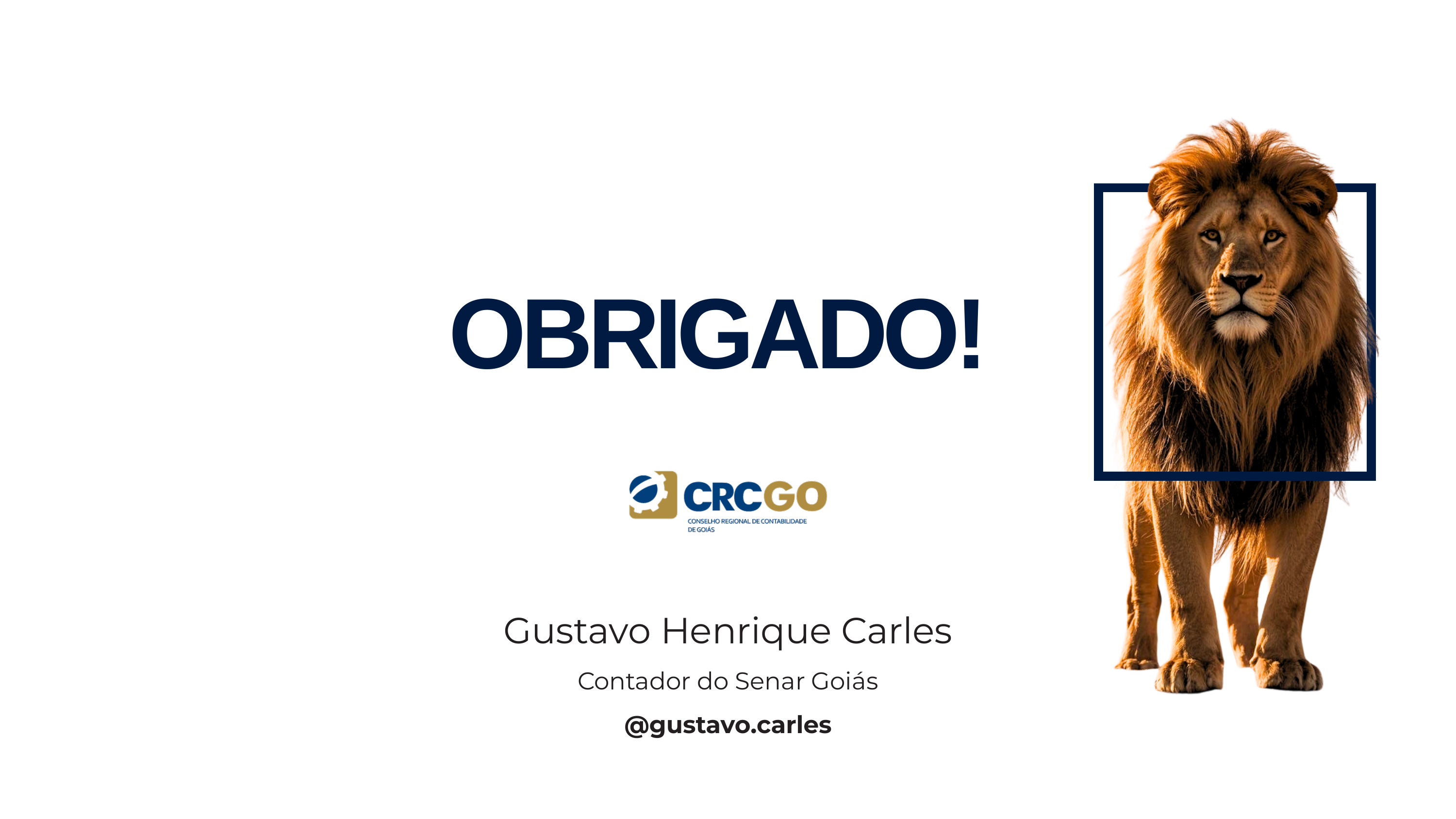

OBRIGADO!

Gustavo Henrique Carles
Contador do Senar Goiás
@gustavo.carles